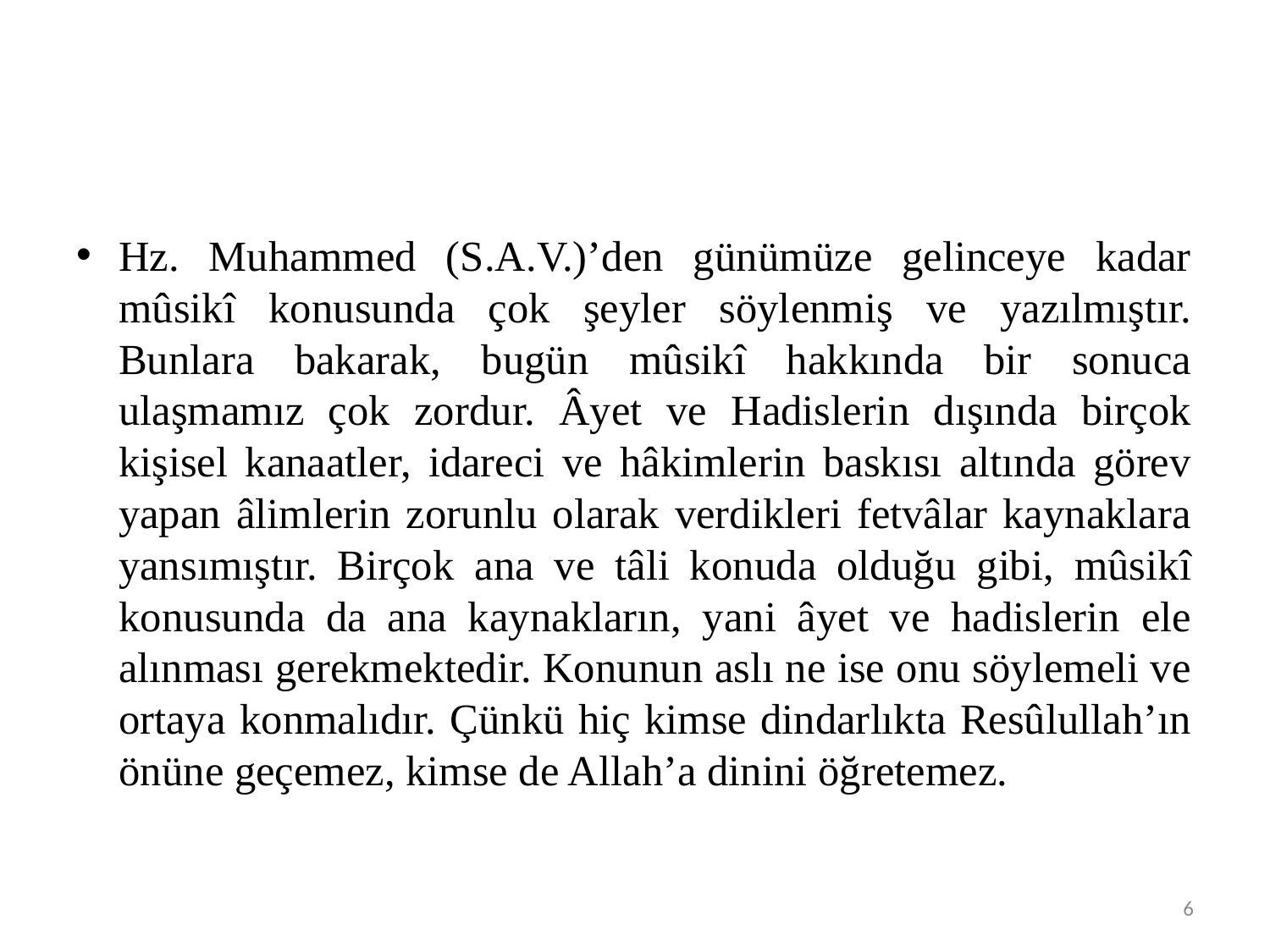

#
Hz. Muhammed (S.A.V.)’den günümüze gelinceye kadar mûsikî konusunda çok şeyler söylenmiş ve yazılmıştır. Bunlara bakarak, bugün mûsikî hakkında bir sonuca ulaşmamız çok zordur. Âyet ve Hadislerin dışında birçok kişisel kanaatler, idareci ve hâkimlerin baskısı altında görev yapan âlimlerin zorunlu olarak verdikleri fetvâlar kaynaklara yansımıştır. Birçok ana ve tâli konuda olduğu gibi, mûsikî konusunda da ana kaynakların, yani âyet ve hadislerin ele alınması gerekmektedir. Konunun aslı ne ise onu söylemeli ve ortaya konmalıdır. Çünkü hiç kimse dindarlıkta Resûlullah’ın önüne geçemez, kimse de Allah’a dinini öğretemez.

6